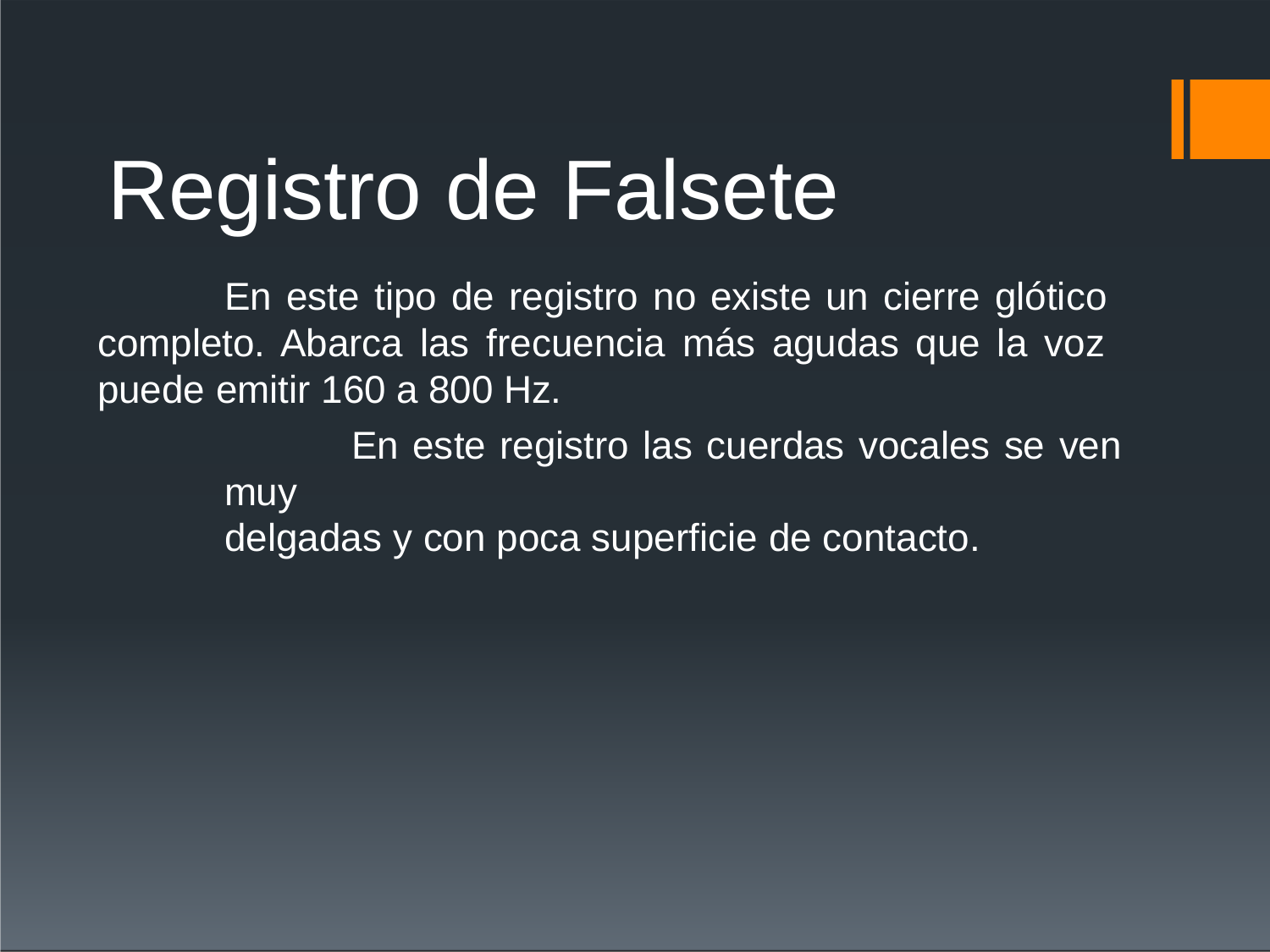

# Registro de Falsete
En este tipo de registro no existe un cierre glótico  completo. Abarca las frecuencia más agudas que la voz  puede emitir 160 a 800 Hz.
En este registro las cuerdas vocales se ven muy
delgadas y con poca superficie de contacto.